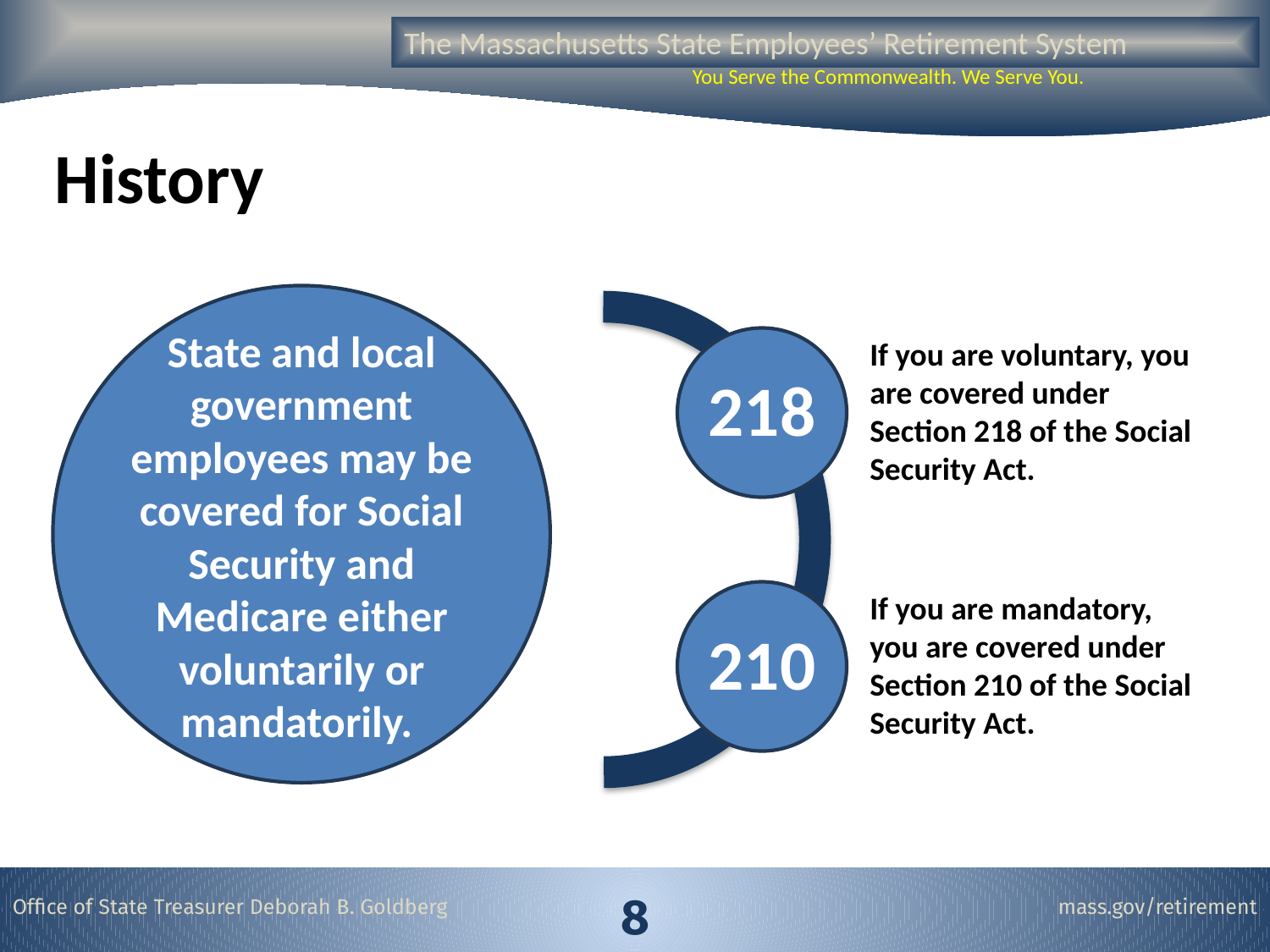

History

State and local government employees may be covered for Social Security and Medicare either voluntarily or mandatorily.

If you are voluntary, you are covered under Section 218 of the Social Security Act.
218

If you are mandatory, you are covered under Section 210 of the Social Security Act.
210